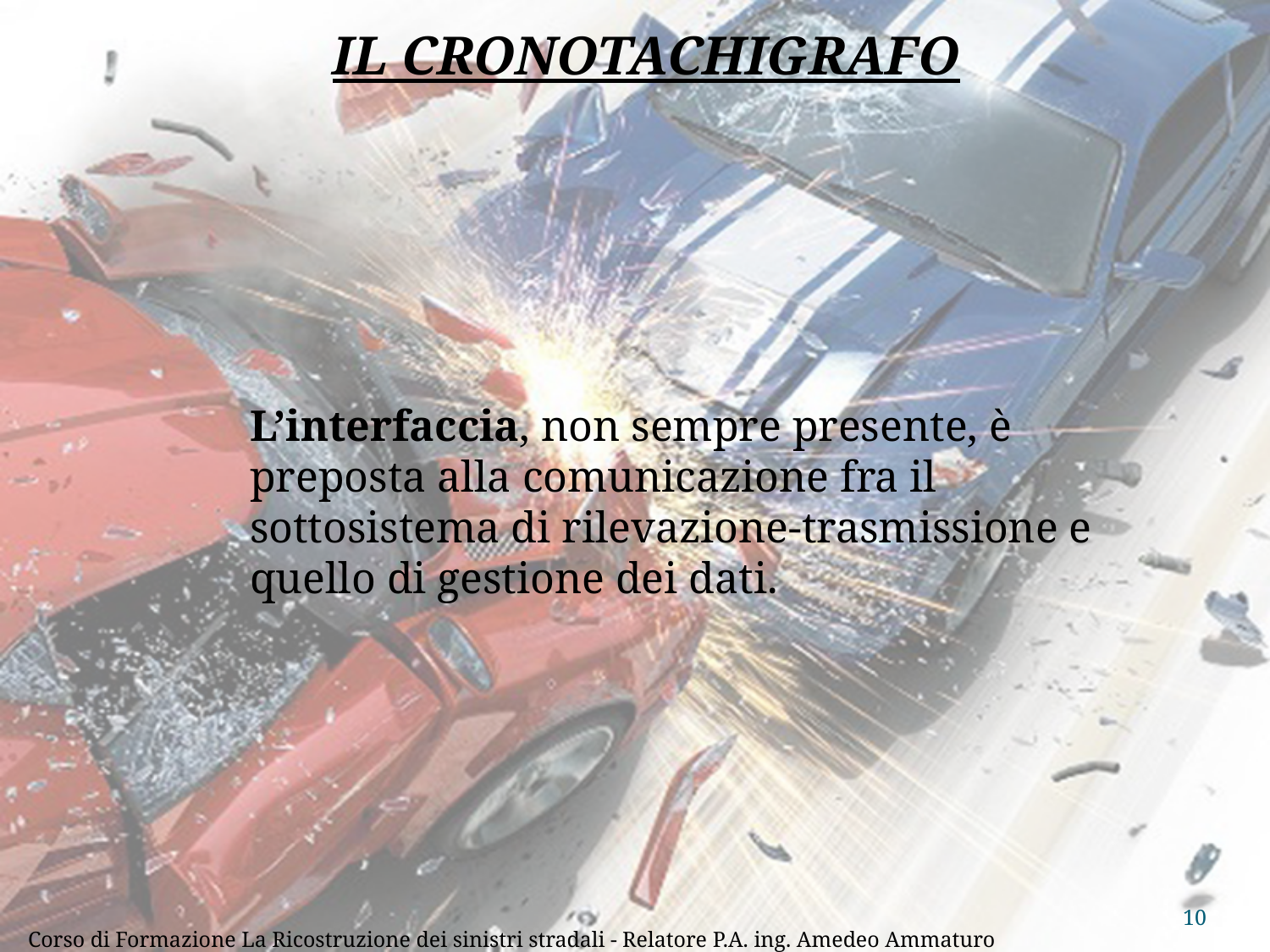

IL CRONOTACHIGRAFO
L’interfaccia, non sempre presente, è preposta alla comunicazione fra il sottosistema di rilevazione-trasmissione e quello di gestione dei dati.
10
Corso di Formazione La Ricostruzione dei sinistri stradali - Relatore P.A. ing. Amedeo Ammaturo